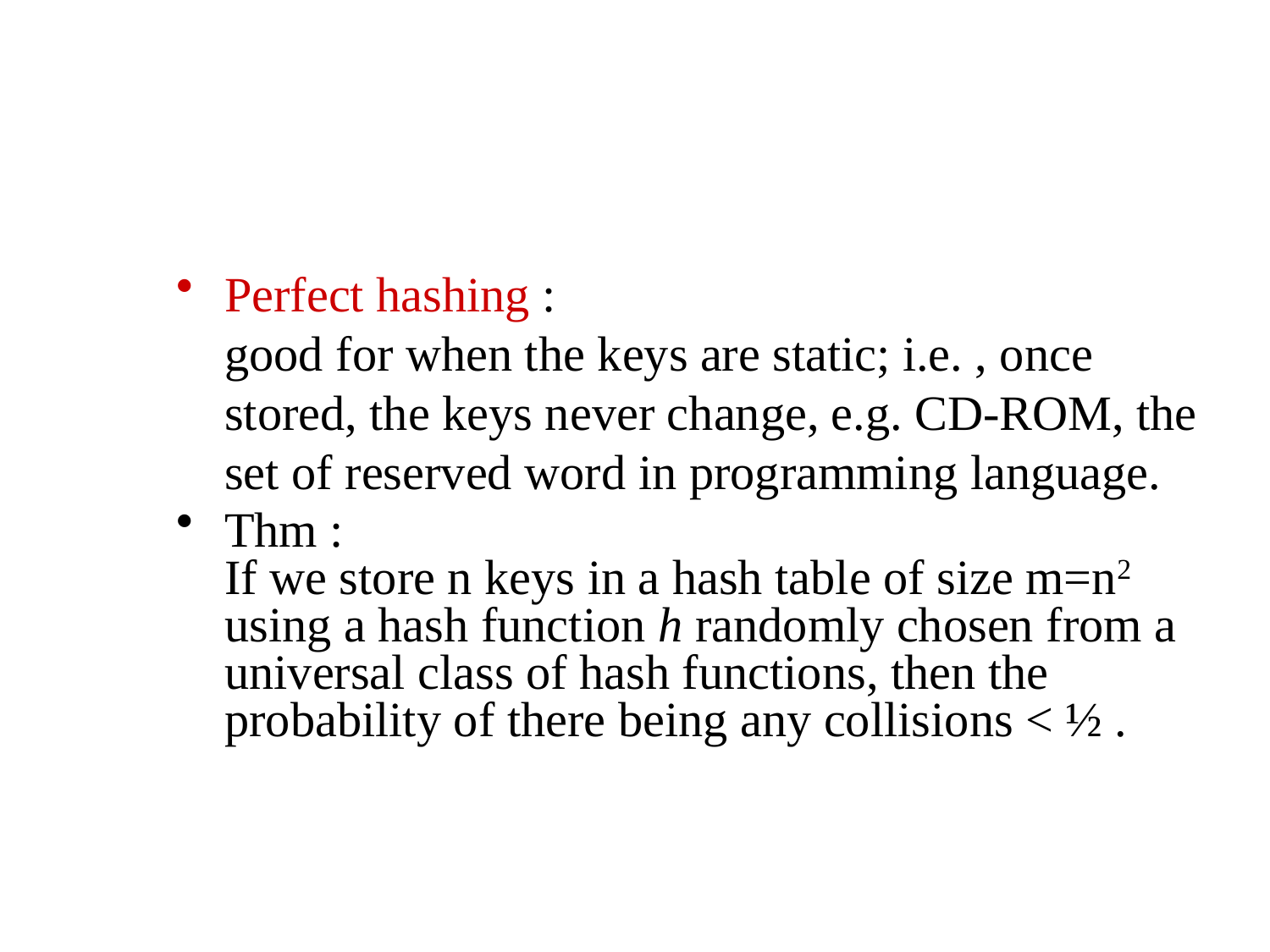

#
Perfect hashing :
good for when the keys are static; i.e. , once stored, the keys never change, e.g. CD-ROM, the set of reserved word in programming language.
Thm :
If we store n keys in a hash table of size m=n2 using a hash function h randomly chosen from a universal class of hash functions, then the probability of there being any collisions < ½ .